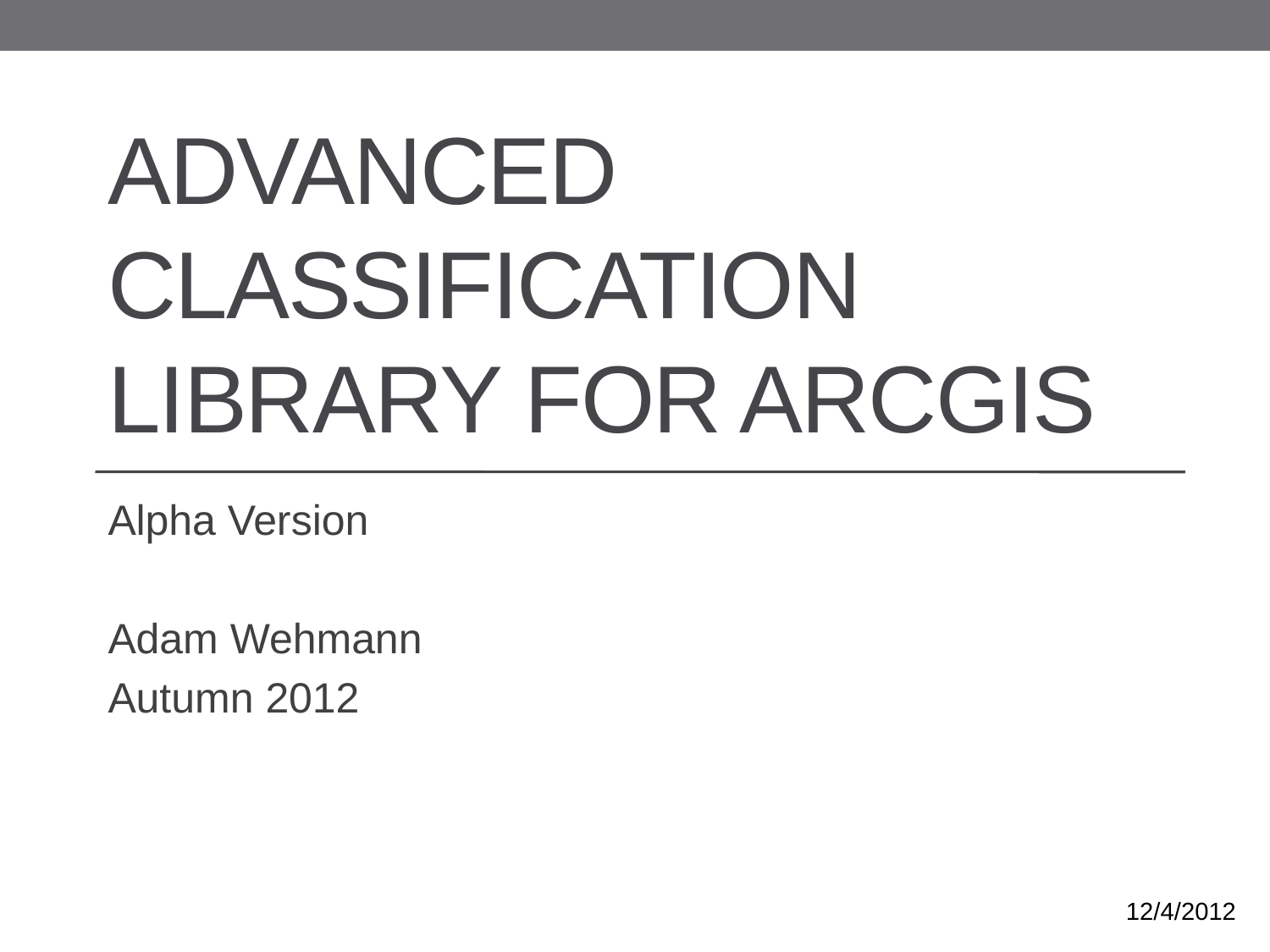

# Advanced Classification Library for ArcGIS
Alpha Version

Adam Wehmann
Autumn 2012
12/4/2012